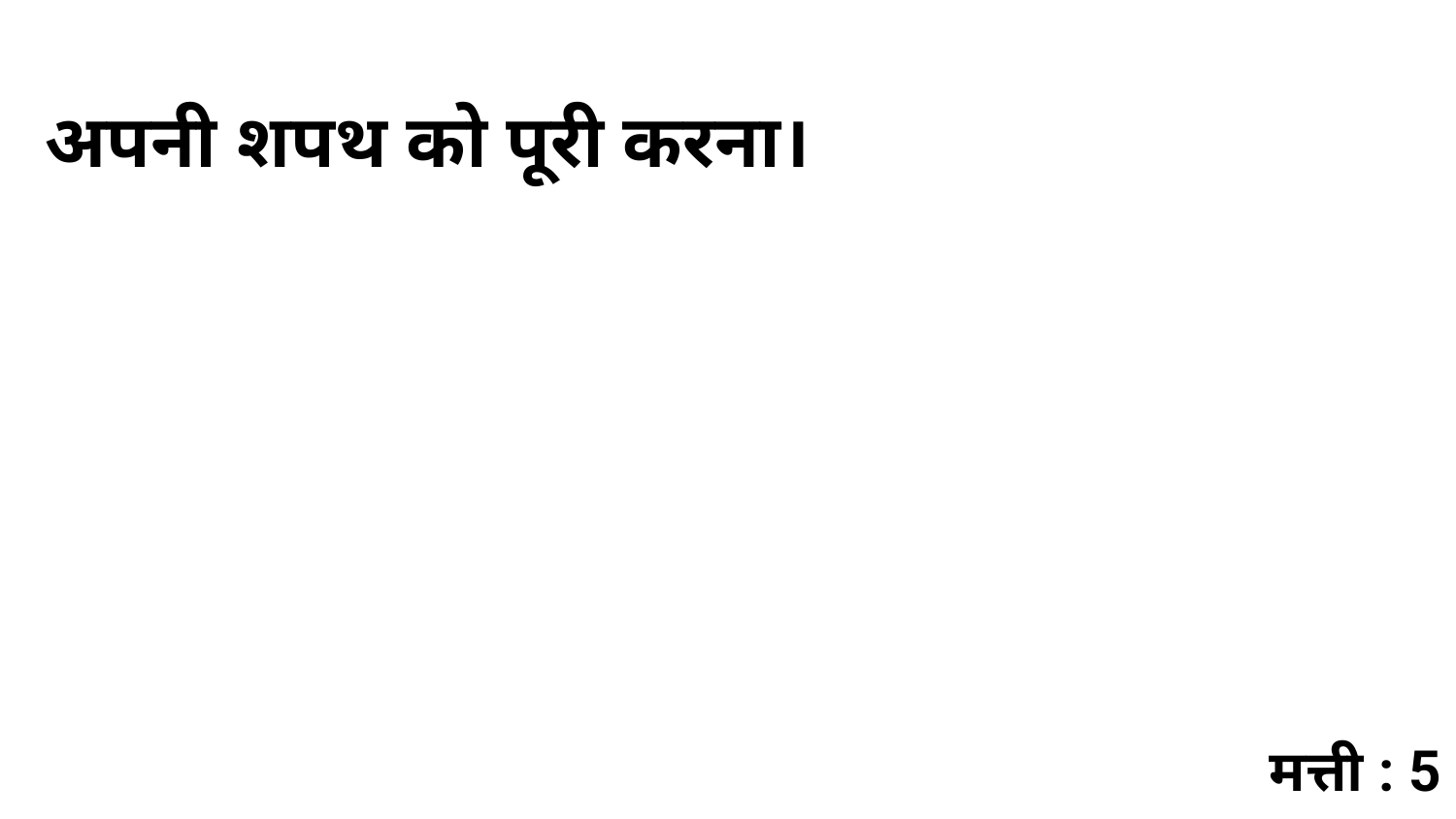

अपनी शपथ को पूरी करना।
मत्ती : 5